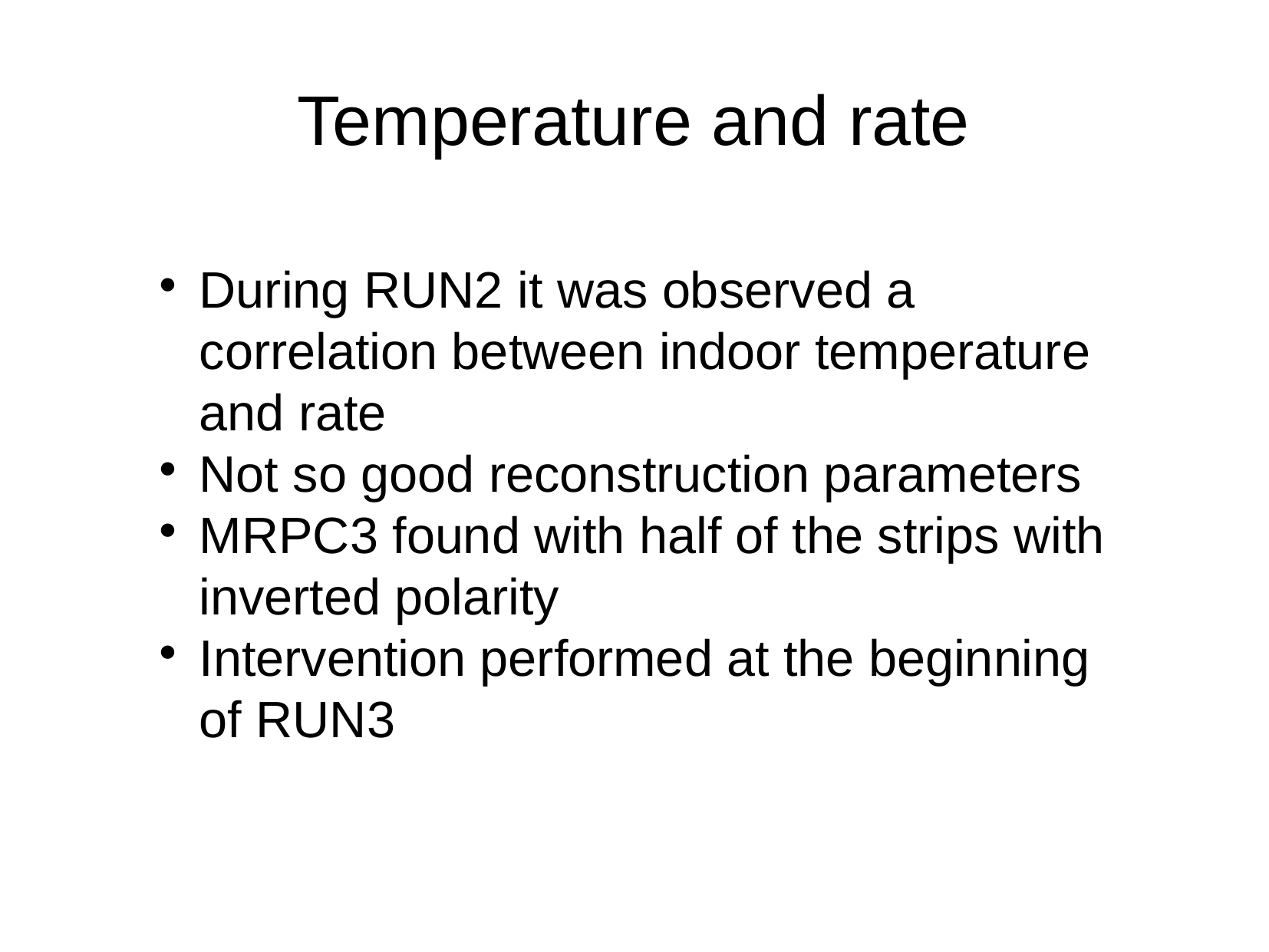

Temperature and rate

During RUN2 it was observed a correlation between indoor temperature and rate
Not so good reconstruction parameters
MRPC3 found with half of the strips with inverted polarity
Intervention performed at the beginning of RUN3